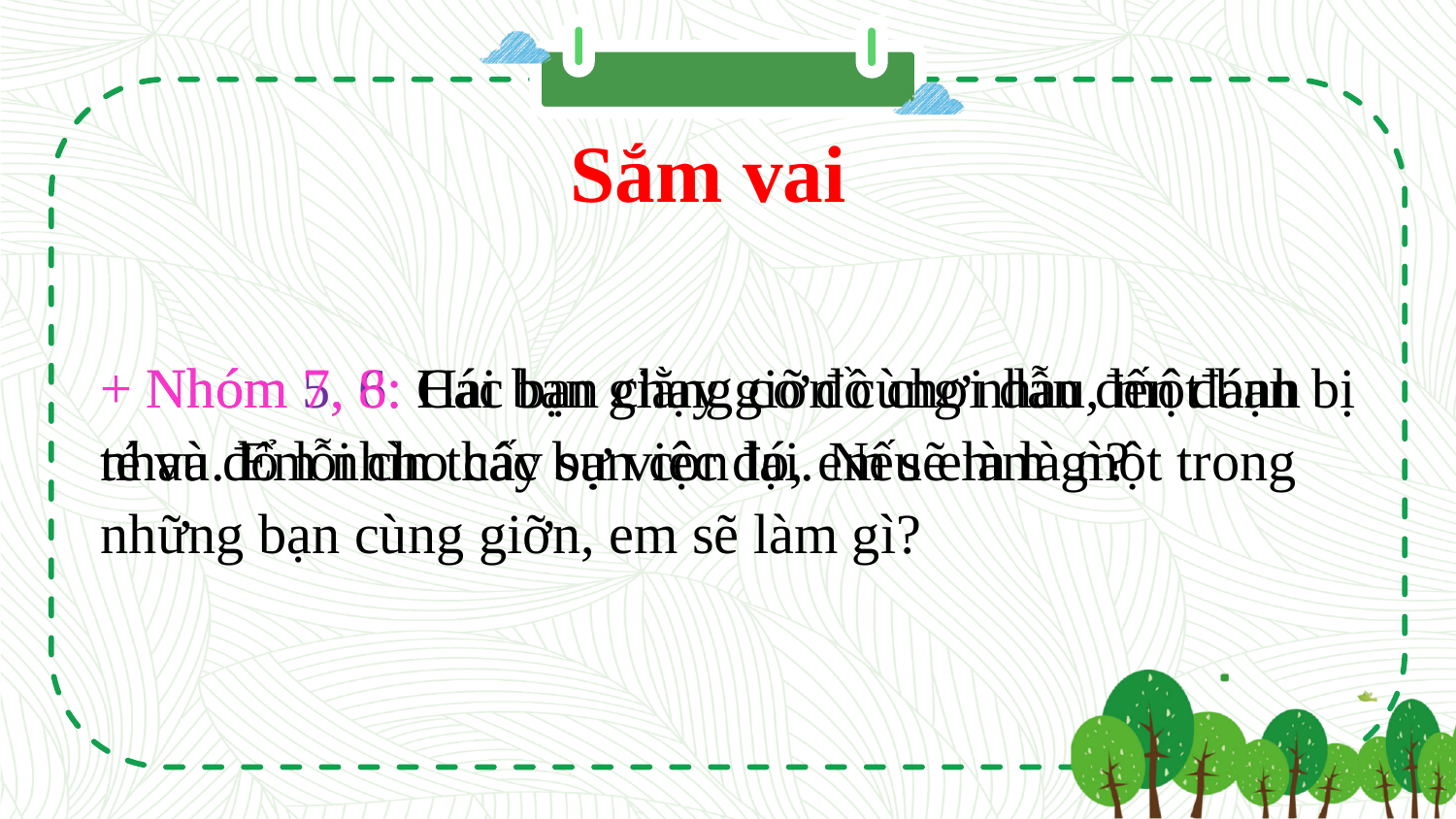

Sắm vai

+ Nhóm 7, 8: Hai bạn giằng co đồ chơi dẫn đến đánh nhau. Em nhìn thấy sự việc đó, em sẽ làm gì?

+ Nhóm 5, 6: Các bạn chạy giỡn cùng nhau, một bạn bị té và đổ lỗi cho các bạn còn lại. Nếu em là một trong những bạn cùng giỡn, em sẽ làm gì?